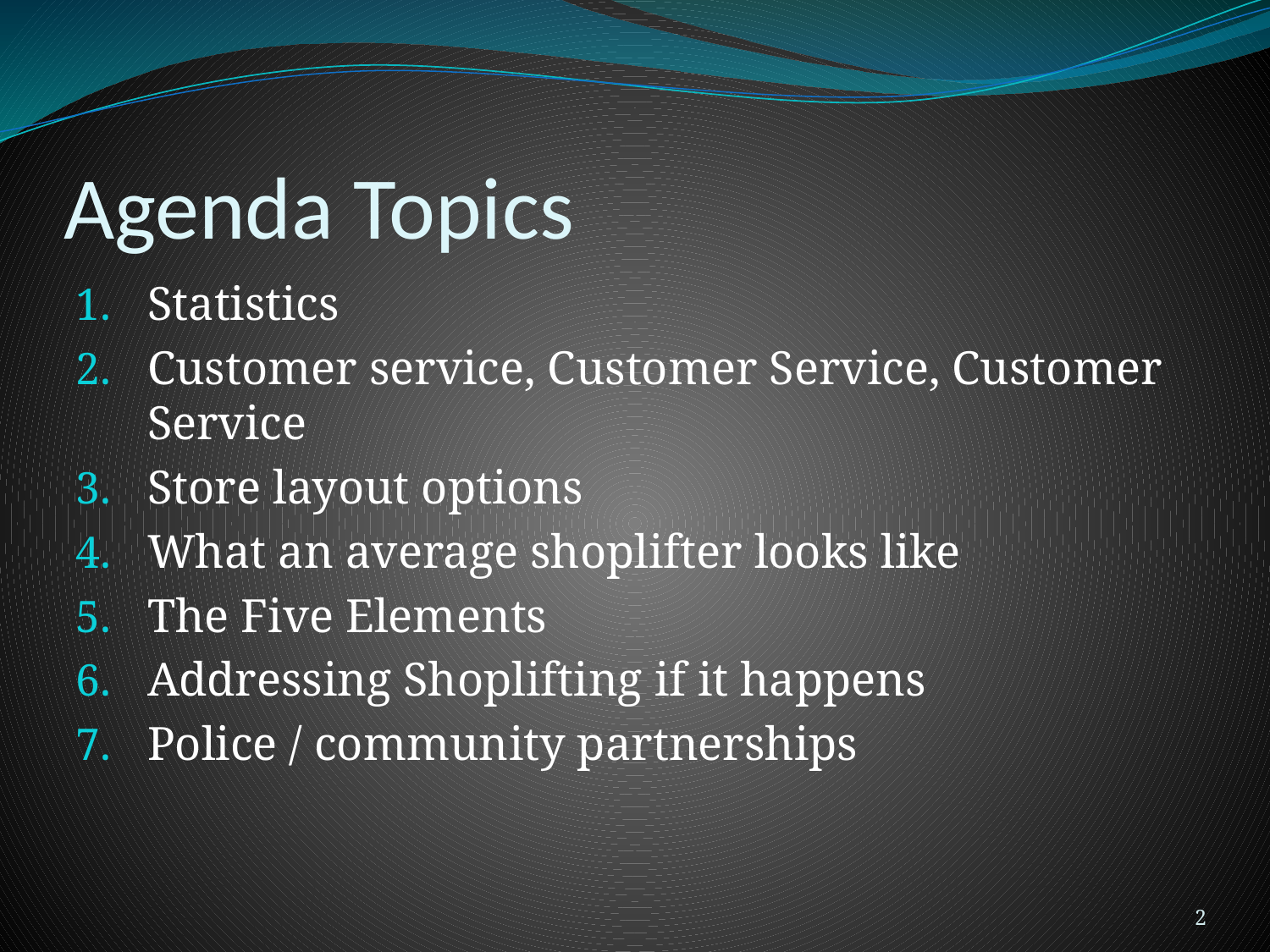

# Agenda Topics
Statistics
Customer service, Customer Service, Customer Service
Store layout options
What an average shoplifter looks like
The Five Elements
Addressing Shoplifting if it happens
Police / community partnerships

2